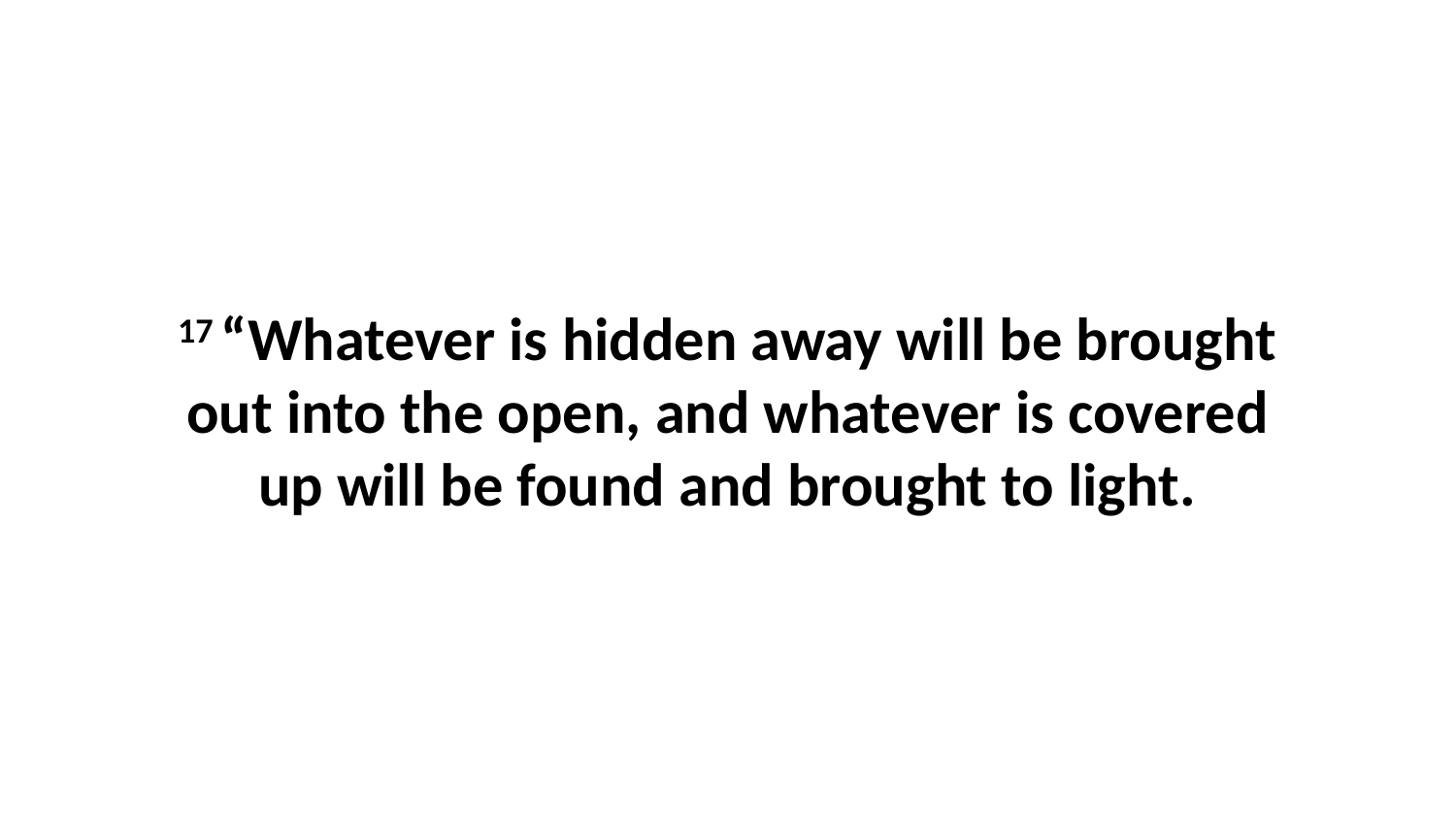

17 “Whatever is hidden away will be brought out into the open, and whatever is covered up will be found and brought to light.